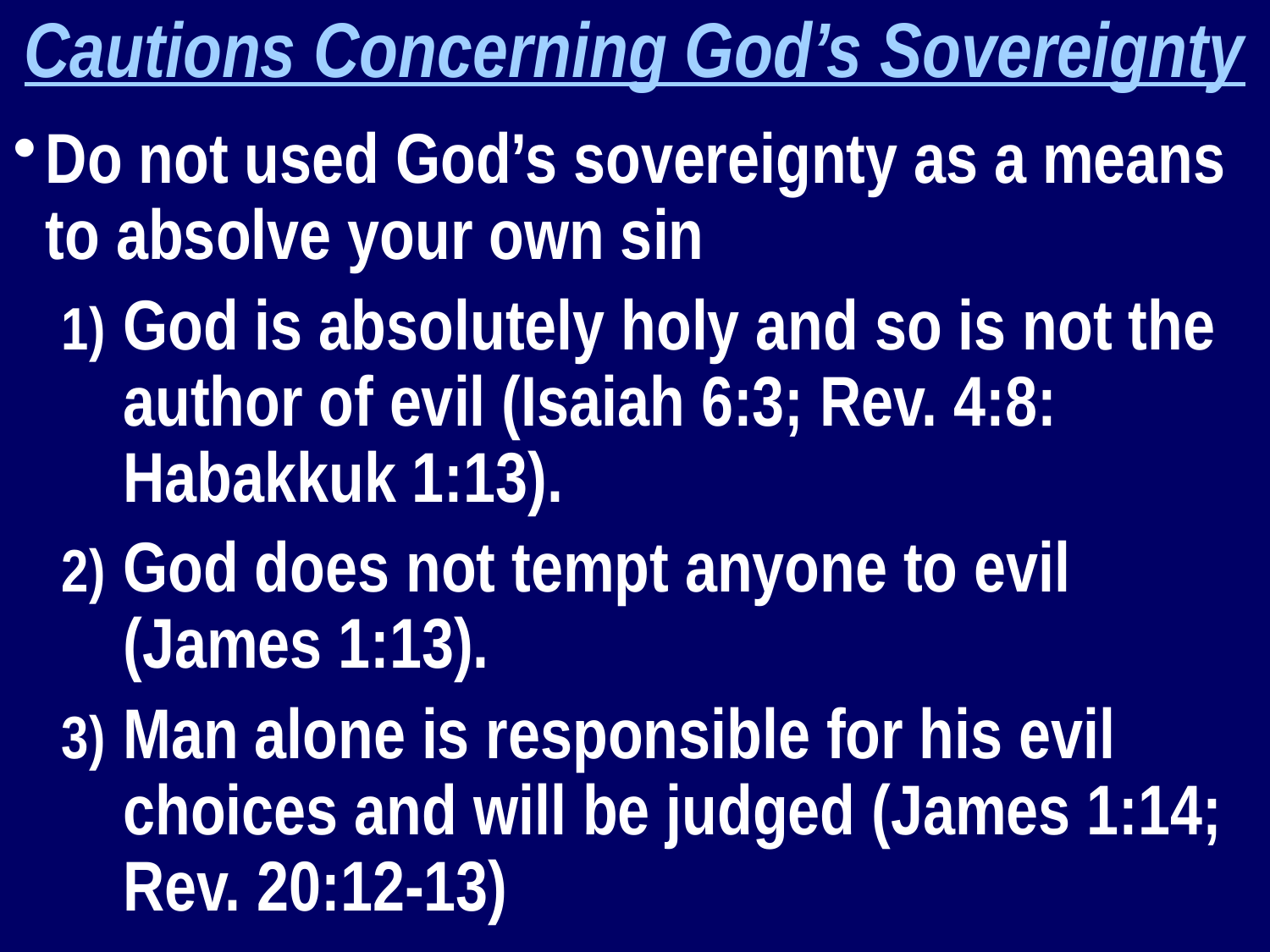

Cautions Concerning God’s Sovereignty
Do not used God’s sovereignty as a means to absolve your own sin
God is absolutely holy and so is not the author of evil (Isaiah 6:3; Rev. 4:8: Habakkuk 1:13).
God does not tempt anyone to evil (James 1:13).
Man alone is responsible for his evil choices and will be judged (James 1:14; Rev. 20:12-13)